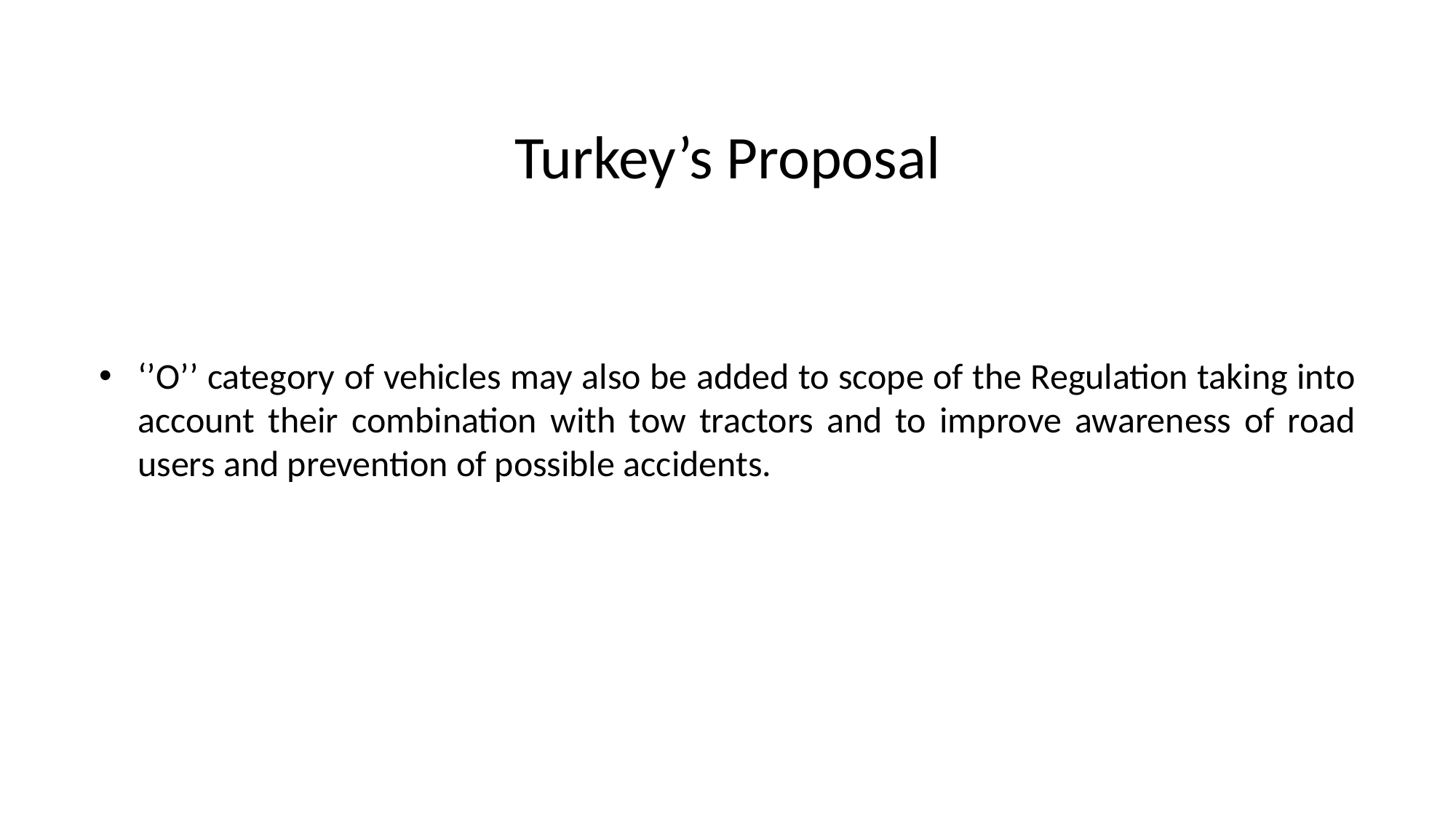

Turkey’s Proposal
‘’O’’ category of vehicles may also be added to scope of the Regulation taking into account their combination with tow tractors and to improve awareness of road users and prevention of possible accidents.